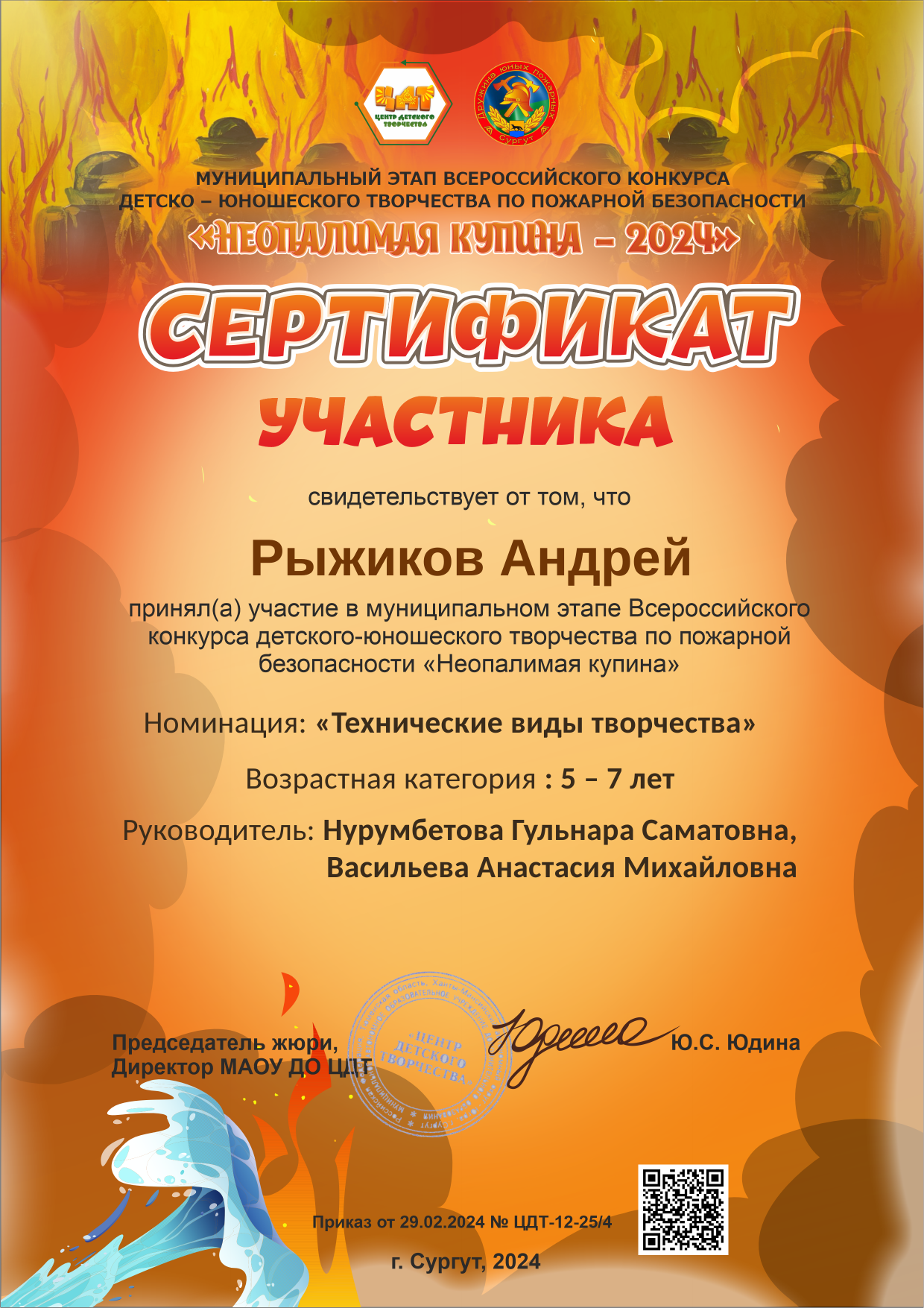

Рыжиков Андрей

Номинация: «Технические виды творчества»
Возрастная категория : 5 – 7 лет
Руководитель: Нурумбетова Гульнара Саматовна,
                            Васильева Анастасия Михайловна